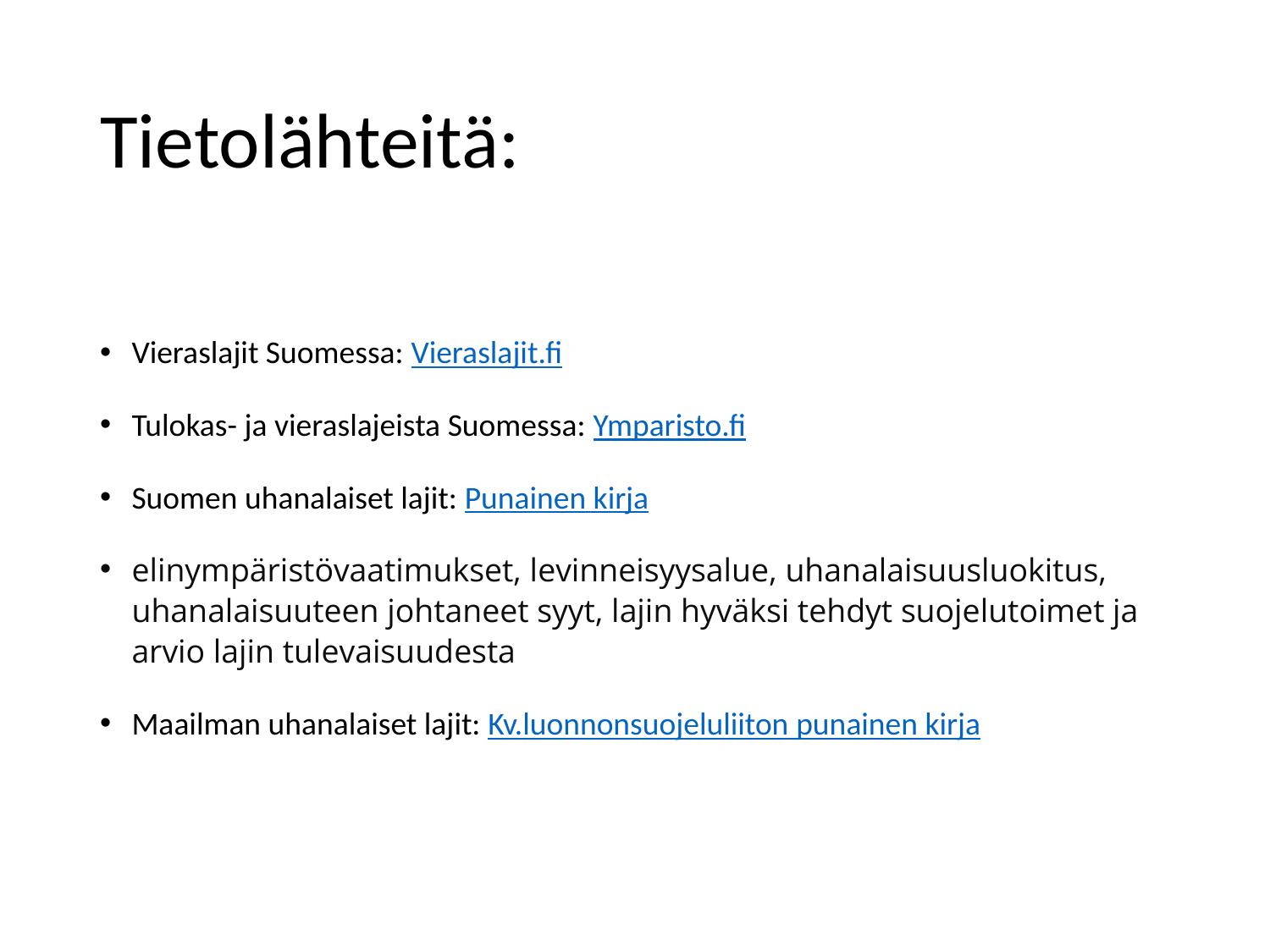

# Tietolähteitä:

Vieraslajit Suomessa: Vieraslajit.fi
Tulokas- ja vieraslajeista Suomessa: Ymparisto.fi
Suomen uhanalaiset lajit: Punainen kirja
elinympäristövaatimukset, levinneisyysalue, uhanalaisuusluokitus, uhanalaisuuteen johtaneet syyt, lajin hyväksi tehdyt suojelutoimet ja arvio lajin tulevaisuudesta
Maailman uhanalaiset lajit: Kv.luonnonsuojeluliiton punainen kirja